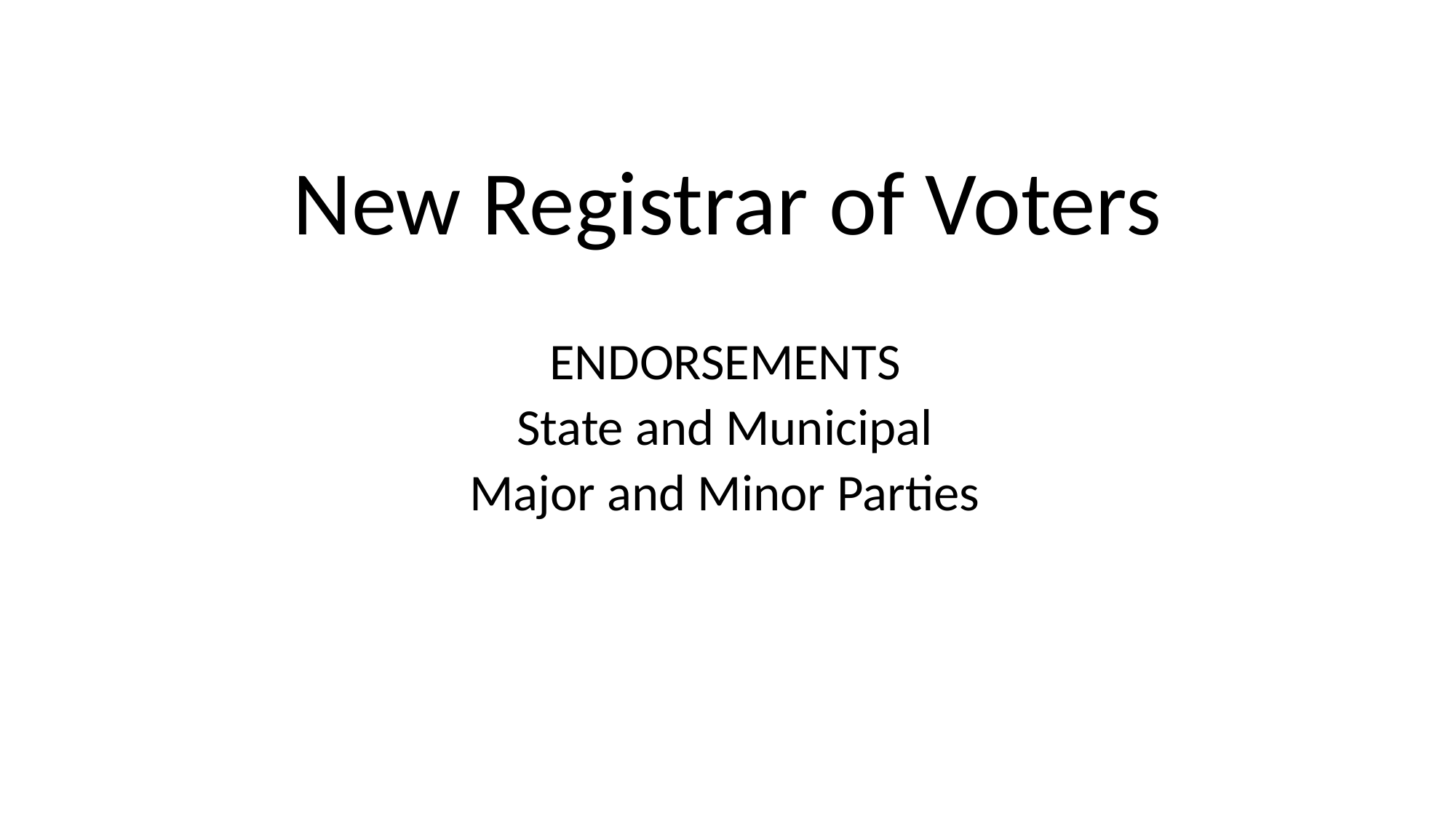

# New Registrar of Voters
ENDORSEMENTS
State and Municipal
Major and Minor Parties